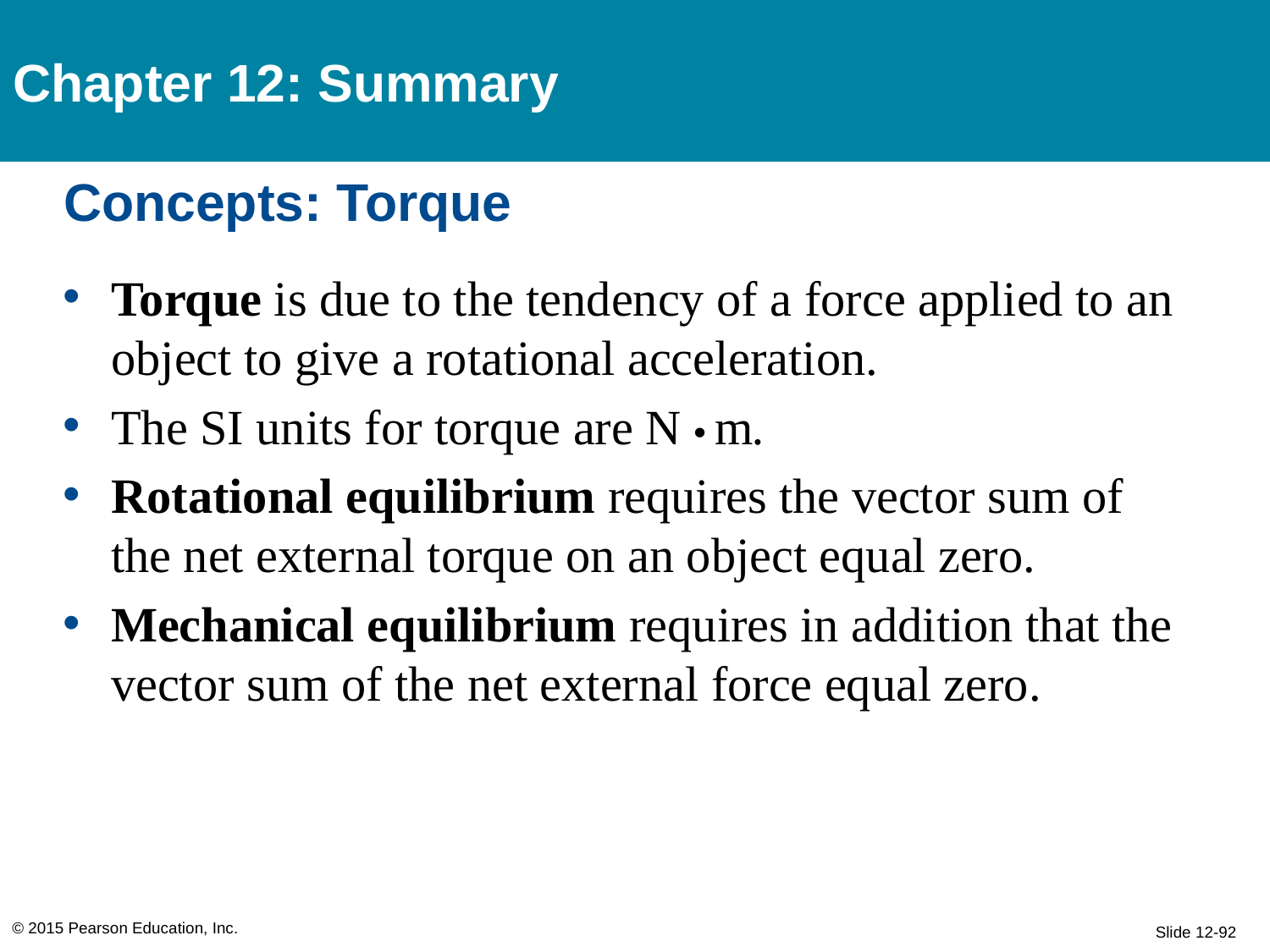

Chapter 12: Summary
# Concepts: Torque
Torque is due to the tendency of a force applied to an object to give a rotational acceleration.
The SI units for torque are N • m.
Rotational equilibrium requires the vector sum of the net external torque on an object equal zero.
Mechanical equilibrium requires in addition that the vector sum of the net external force equal zero.
© 2015 Pearson Education, Inc.
Slide 12-92